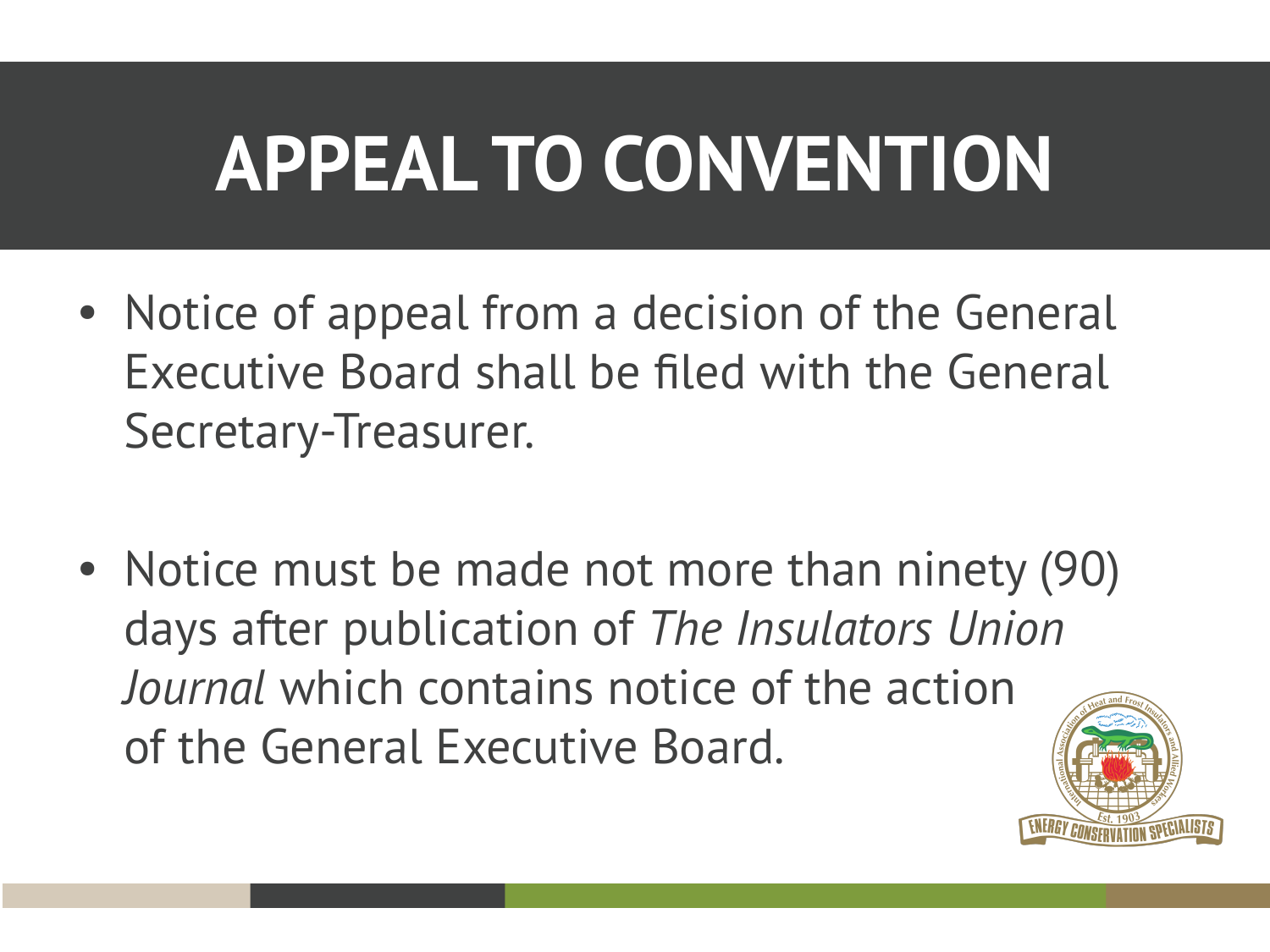

APPEAL TO CONVENTION
Notice of appeal from a decision of the General Executive Board shall be filed with the General Secretary-Treasurer.

Notice must be made not more than ninety (90) days after publication of The Insulators Union Journal which contains notice of the action
of the General Executive Board.